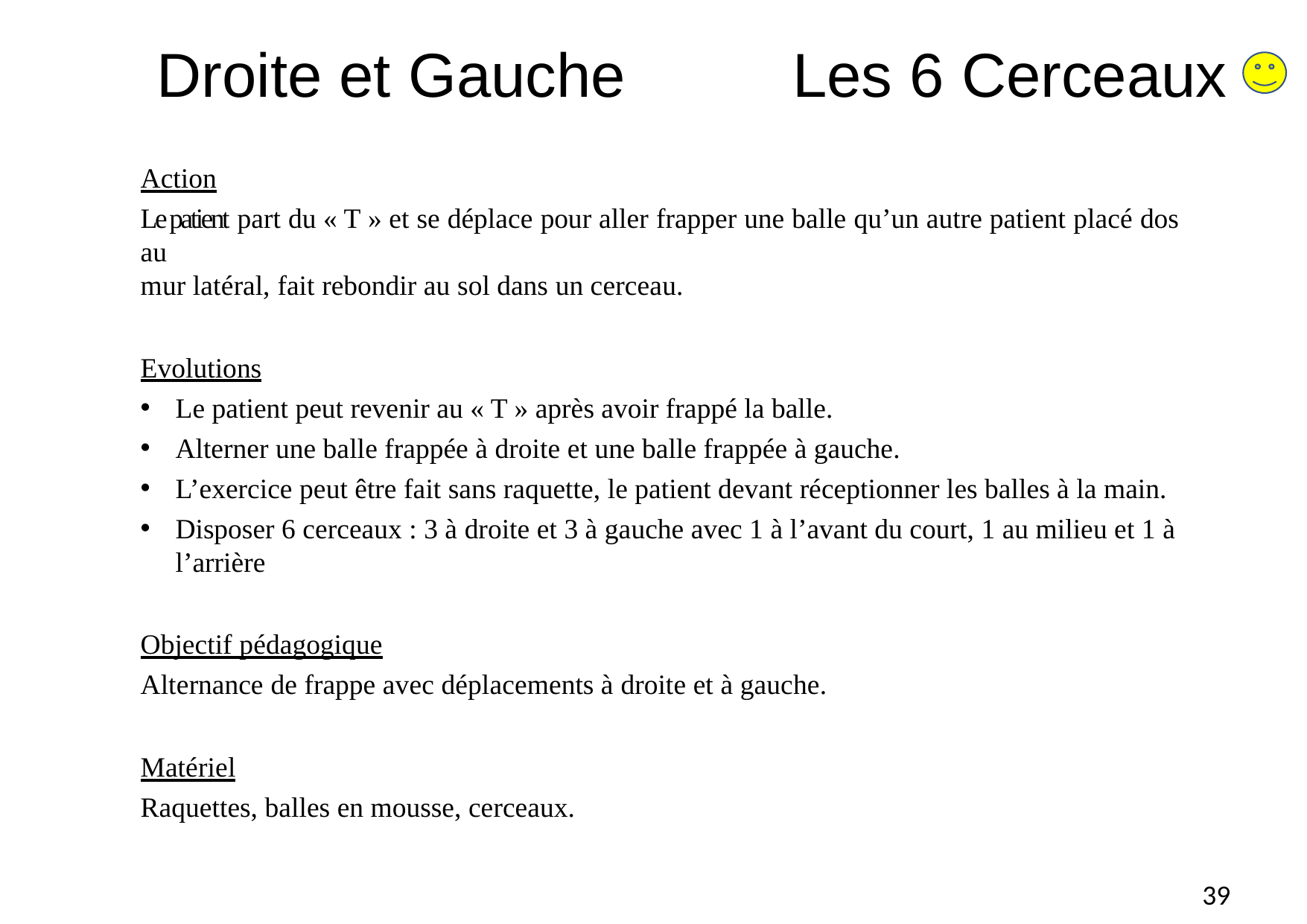

# Droite et Gauche
Les 6 Cerceaux

Action
Le patient part du « T » et se déplace pour aller frapper une balle qu’un autre patient placé dos au
mur latéral, fait rebondir au sol dans un cerceau.

Evolutions
Le patient peut revenir au « T » après avoir frappé la balle.
Alterner une balle frappée à droite et une balle frappée à gauche.
L’exercice peut être fait sans raquette, le patient devant réceptionner les balles à la main.
Disposer 6 cerceaux : 3 à droite et 3 à gauche avec 1 à l’avant du court, 1 au milieu et 1 à l’arrière

Objectif pédagogique
Alternance de frappe avec déplacements à droite et à gauche.

Matériel
Raquettes, balles en mousse, cerceaux.
39